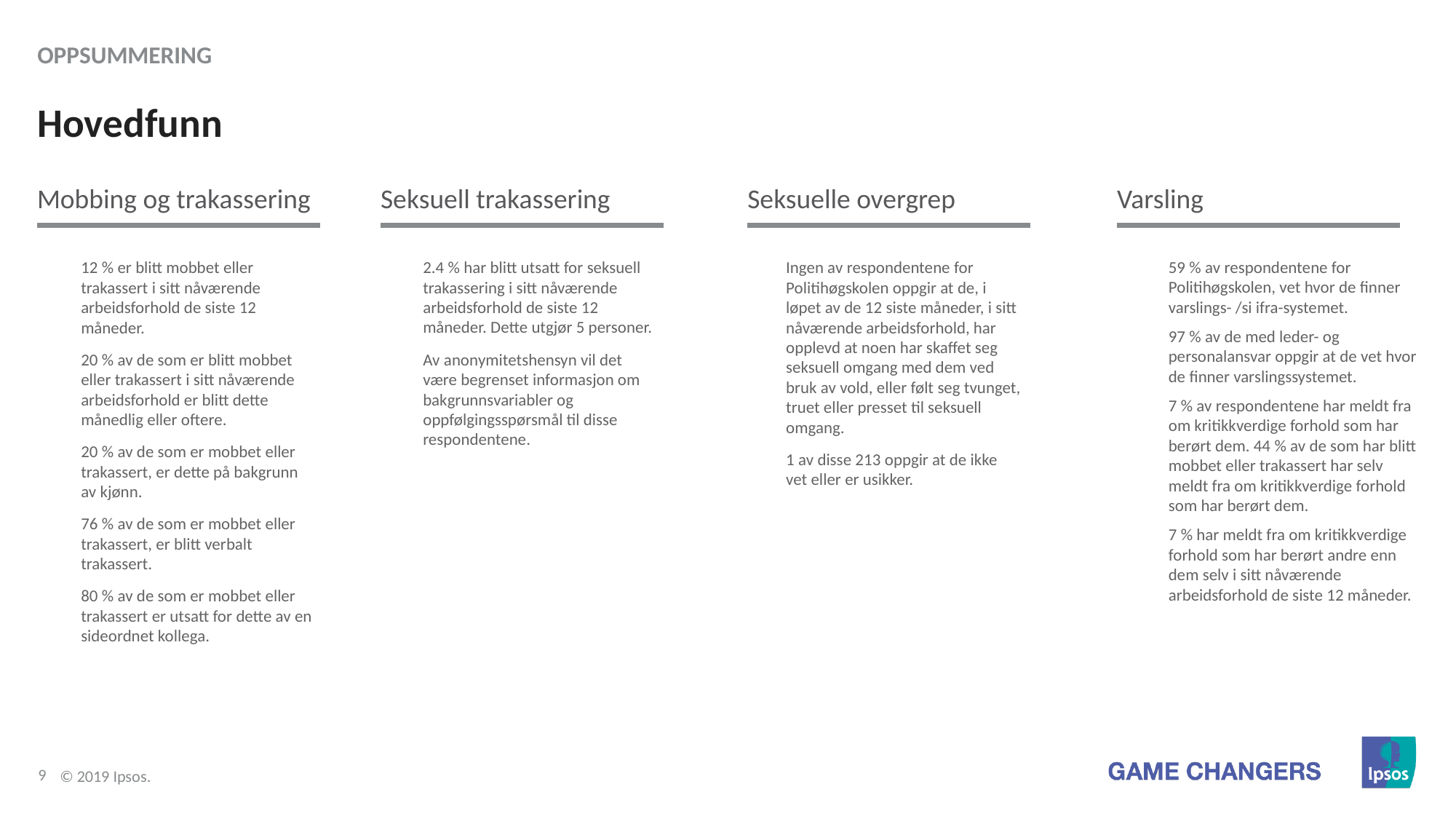

Oppsummering

# Hovedfunn
Seksuelle overgrep
Varsling
Seksuell trakassering
Mobbing og trakassering
2.4 % har blitt utsatt for seksuell trakassering i sitt nåværende arbeidsforhold de siste 12 måneder. Dette utgjør 5 personer.
Av anonymitetshensyn vil det være begrenset informasjon om bakgrunnsvariabler og oppfølgingsspørsmål til disse respondentene.
59 % av respondentene for Politihøgskolen, vet hvor de finner varslings- /si ifra-systemet.
97 % av de med leder- og personalansvar oppgir at de vet hvor de finner varslingssystemet.
7 % av respondentene har meldt fra om kritikkverdige forhold som har berørt dem. 44 % av de som har blitt mobbet eller trakassert har selv meldt fra om kritikkverdige forhold som har berørt dem.
7 % har meldt fra om kritikkverdige forhold som har berørt andre enn dem selv i sitt nåværende arbeidsforhold de siste 12 måneder.
12 % er blitt mobbet eller trakassert i sitt nåværende arbeidsforhold de siste 12 måneder.
20 % av de som er blitt mobbet eller trakassert i sitt nåværende arbeidsforhold er blitt dette månedlig eller oftere.
20 % av de som er mobbet eller trakassert, er dette på bakgrunn av kjønn.
76 % av de som er mobbet eller trakassert, er blitt verbalt trakassert.
80 % av de som er mobbet eller trakassert er utsatt for dette av en sideordnet kollega.
Ingen av respondentene for Politihøgskolen oppgir at de, i løpet av de 12 siste måneder, i sitt nåværende arbeidsforhold, har opplevd at noen har skaffet seg seksuell omgang med dem ved bruk av vold, eller følt seg tvunget, truet eller presset til seksuell omgang.
1 av disse 213 oppgir at de ikke vet eller er usikker.